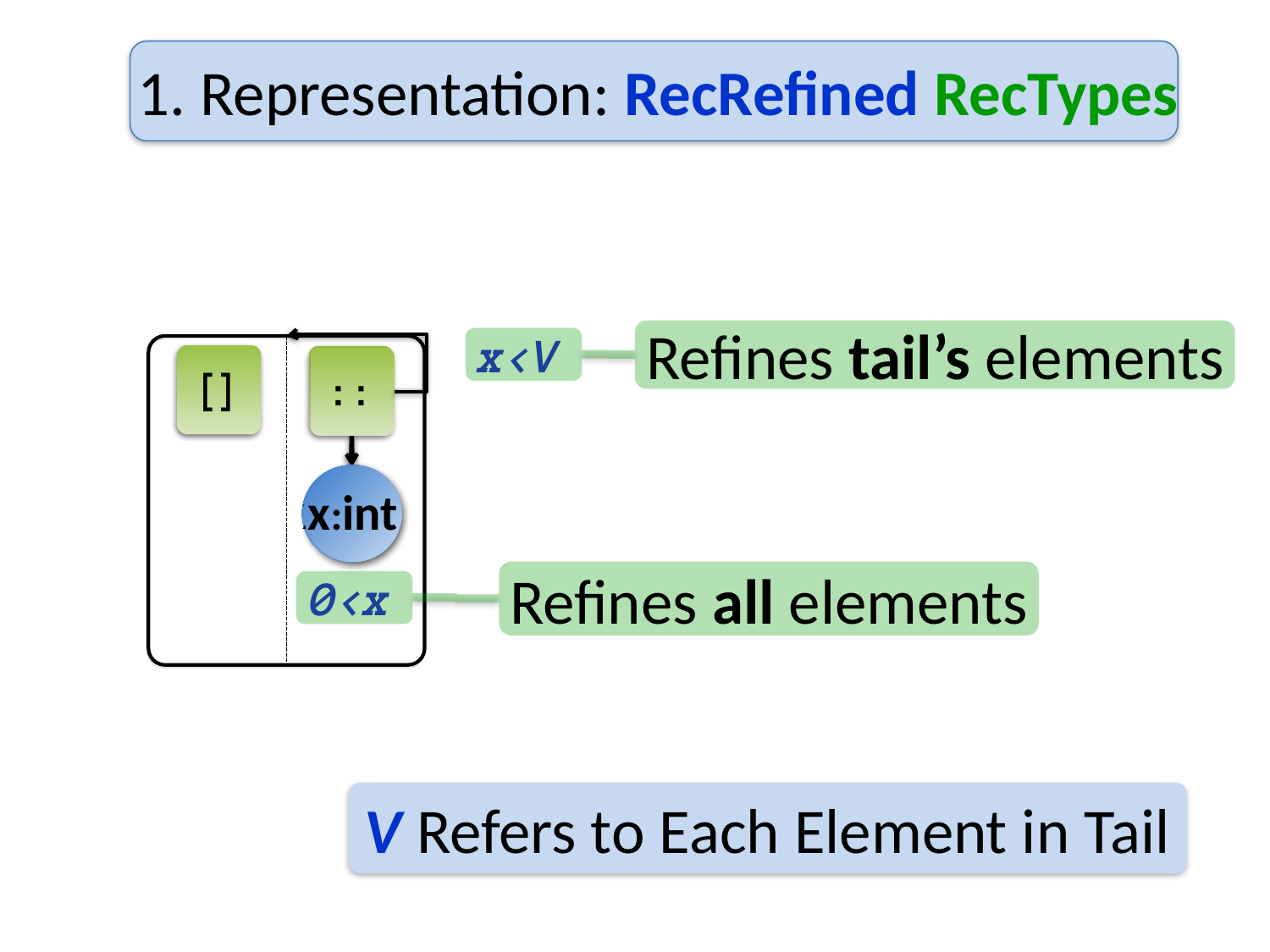

# 1. Representation: RecRefined RecTypes

x<V
Refines tail’s elements

[]
::
x:int

[]
::
x:int
::
[]
x1:int
0<x
Refines all elements

V Refers to Each Element in Tail